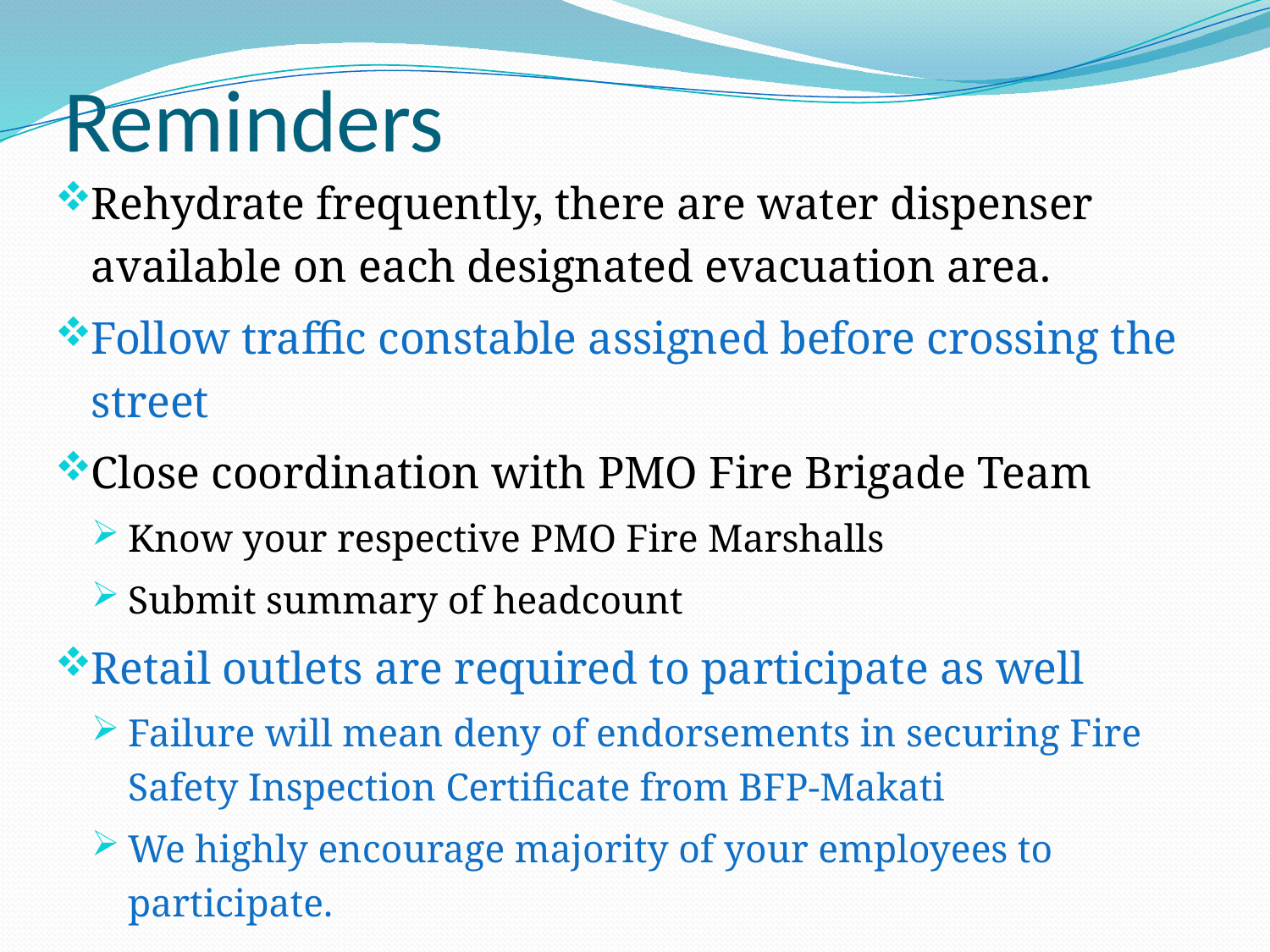

# Reminders
Rehydrate frequently, there are water dispenser available on each designated evacuation area.
Follow traffic constable assigned before crossing the street
Close coordination with PMO Fire Brigade Team
Know your respective PMO Fire Marshalls
Submit summary of headcount
Retail outlets are required to participate as well
Failure will mean deny of endorsements in securing Fire Safety Inspection Certificate from BFP-Makati
We highly encourage majority of your employees to participate.